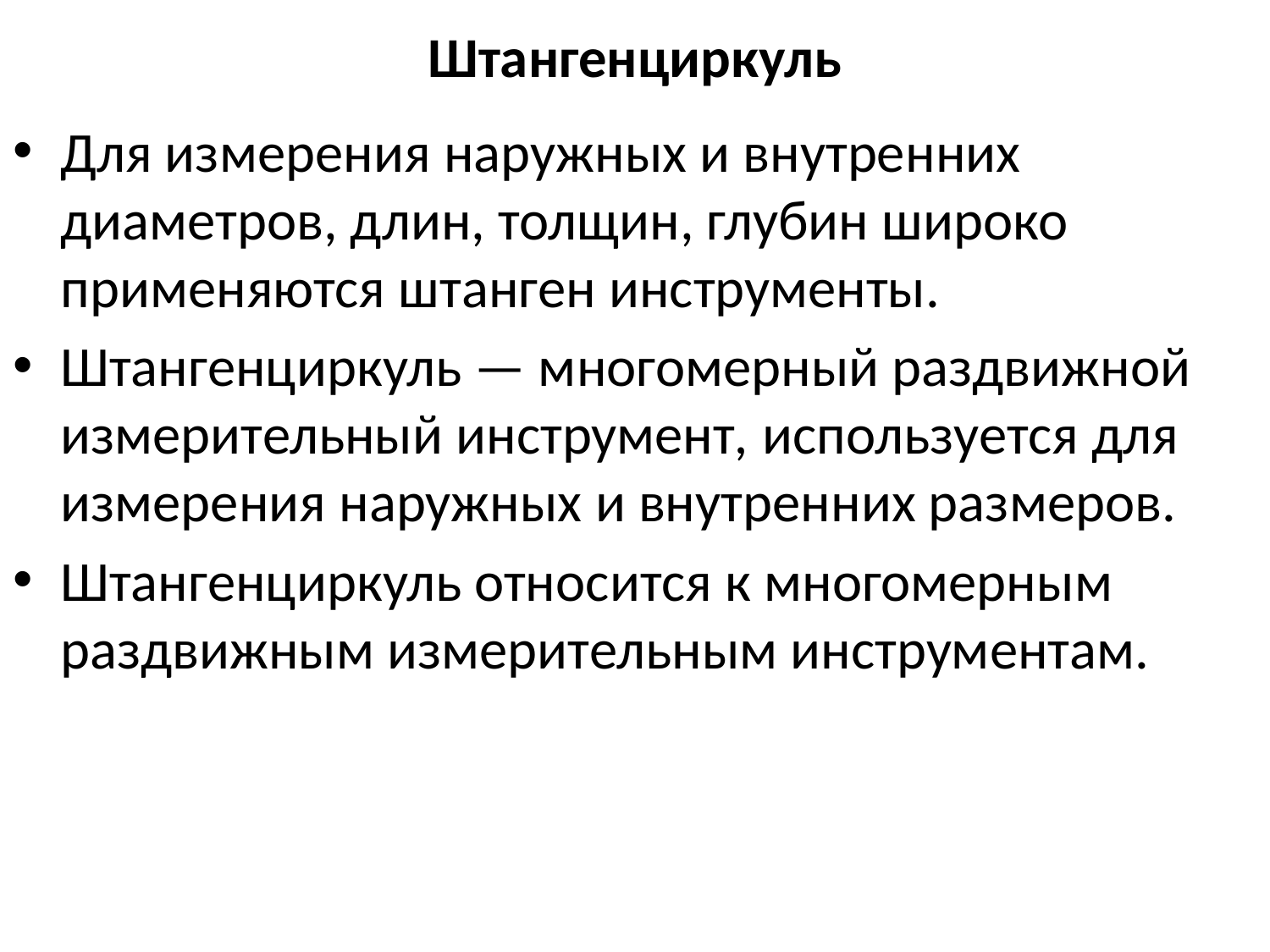

# Штангенциркуль
Для измерения наружных и внутренних диаметров, длин, толщин, глубин широко применяются штанген инструменты.
Штангенциркуль — многомерный раздвижной измерительный инструмент, используется для измерения наружных и внутренних размеров.
Штангенциркуль относится к многомерным раздвижным измерительным инструментам.